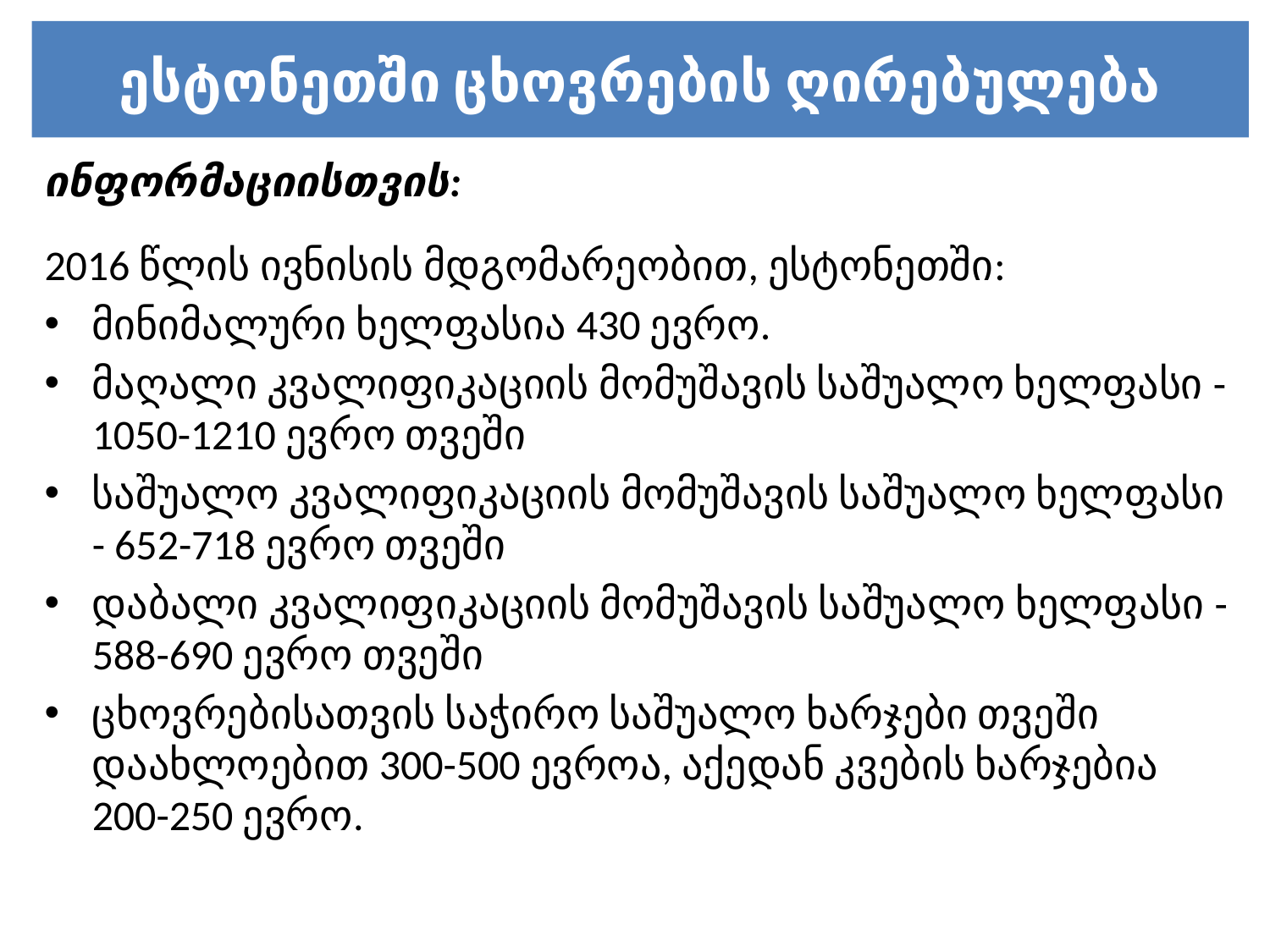

# ესტონეთში ცხოვრების ღირებულება
ინფორმაციისთვის:

2016 წლის ივნისის მდგომარეობით, ესტონეთში:
მინიმალური ხელფასია 430 ევრო.
მაღალი კვალიფიკაციის მომუშავის საშუალო ხელფასი - 1050-1210 ევრო თვეში
საშუალო კვალიფიკაციის მომუშავის საშუალო ხელფასი - 652-718 ევრო თვეში
დაბალი კვალიფიკაციის მომუშავის საშუალო ხელფასი - 588-690 ევრო თვეში
ცხოვრებისათვის საჭირო საშუალო ხარჯები თვეში დაახლოებით 300-500 ევროა, აქედან კვების ხარჯებია 200-250 ევრო.